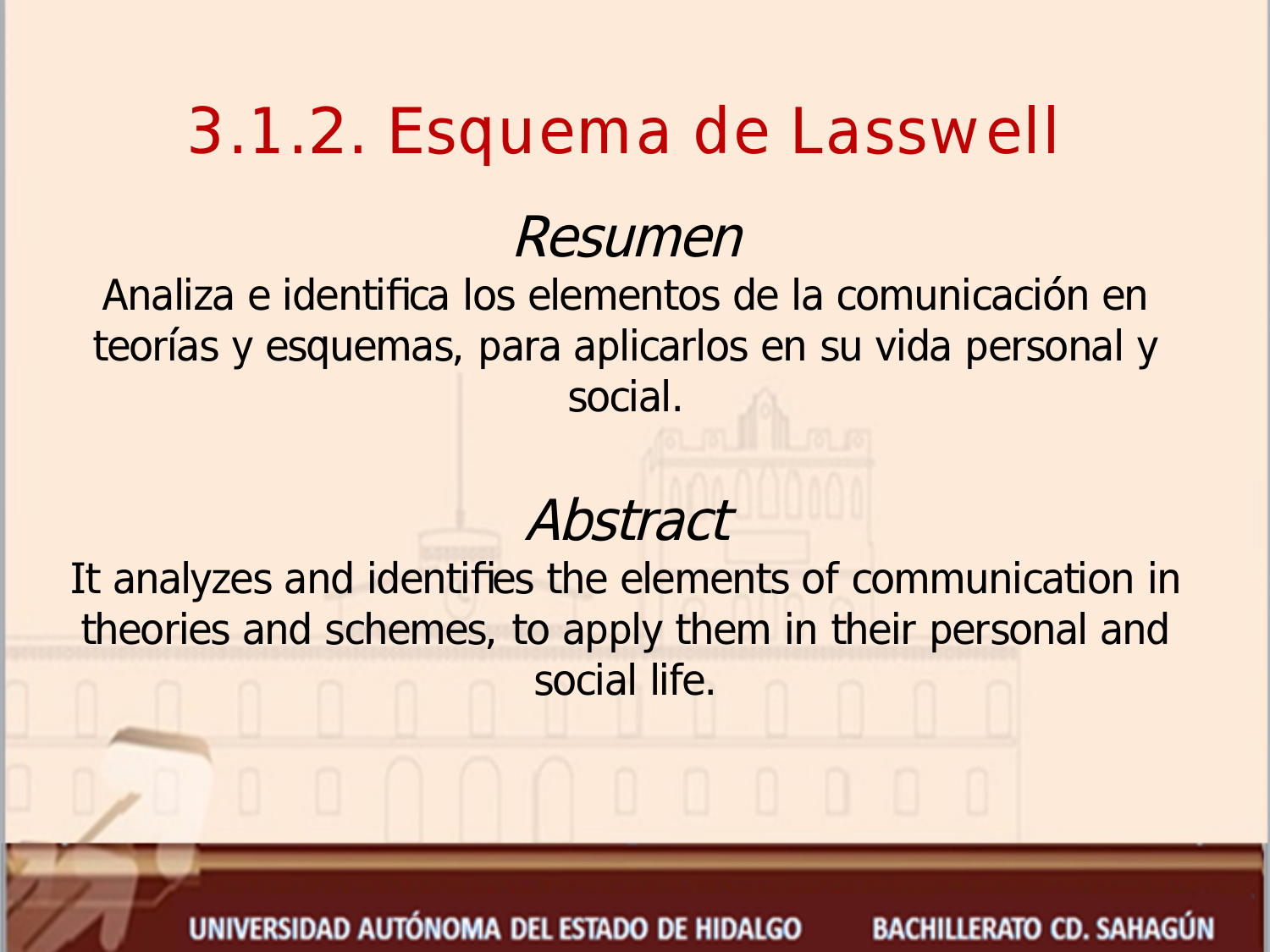

# 3.1.2. Esquema de Lasswell Resumen Analiza e identifica los elementos de la comunicación en teorías y esquemas, para aplicarlos en su vida personal y social. Abstract It analyzes and identifies the elements of communication in theories and schemes, to apply them in their personal and social life.